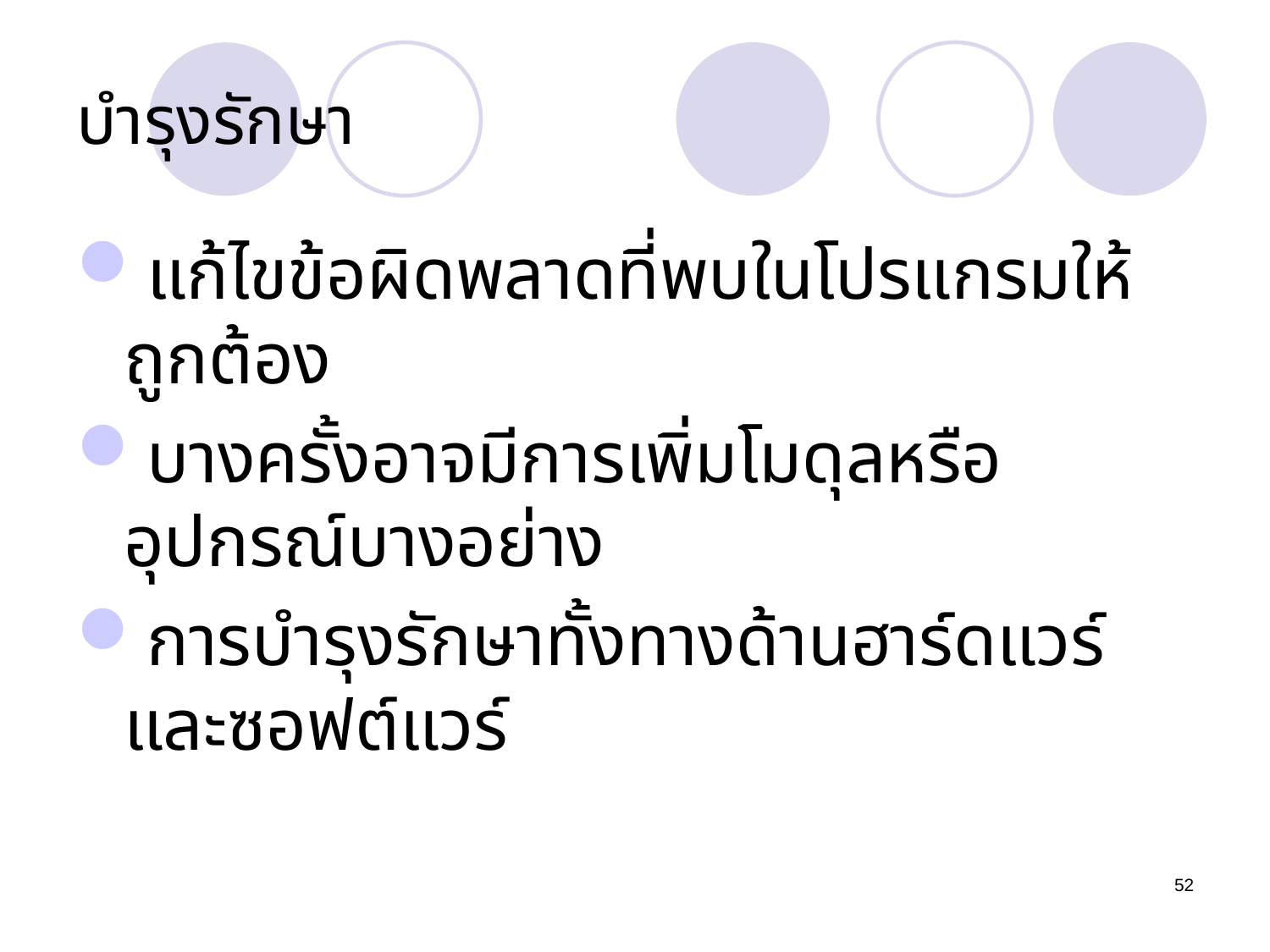

# บำรุงรักษา
แก้ไขข้อผิดพลาดที่พบในโปรแกรมให้ถูกต้อง
บางครั้งอาจมีการเพิ่มโมดุลหรืออุปกรณ์บางอย่าง
การบำรุงรักษาทั้งทางด้านฮาร์ดแวร์และซอฟต์แวร์
52